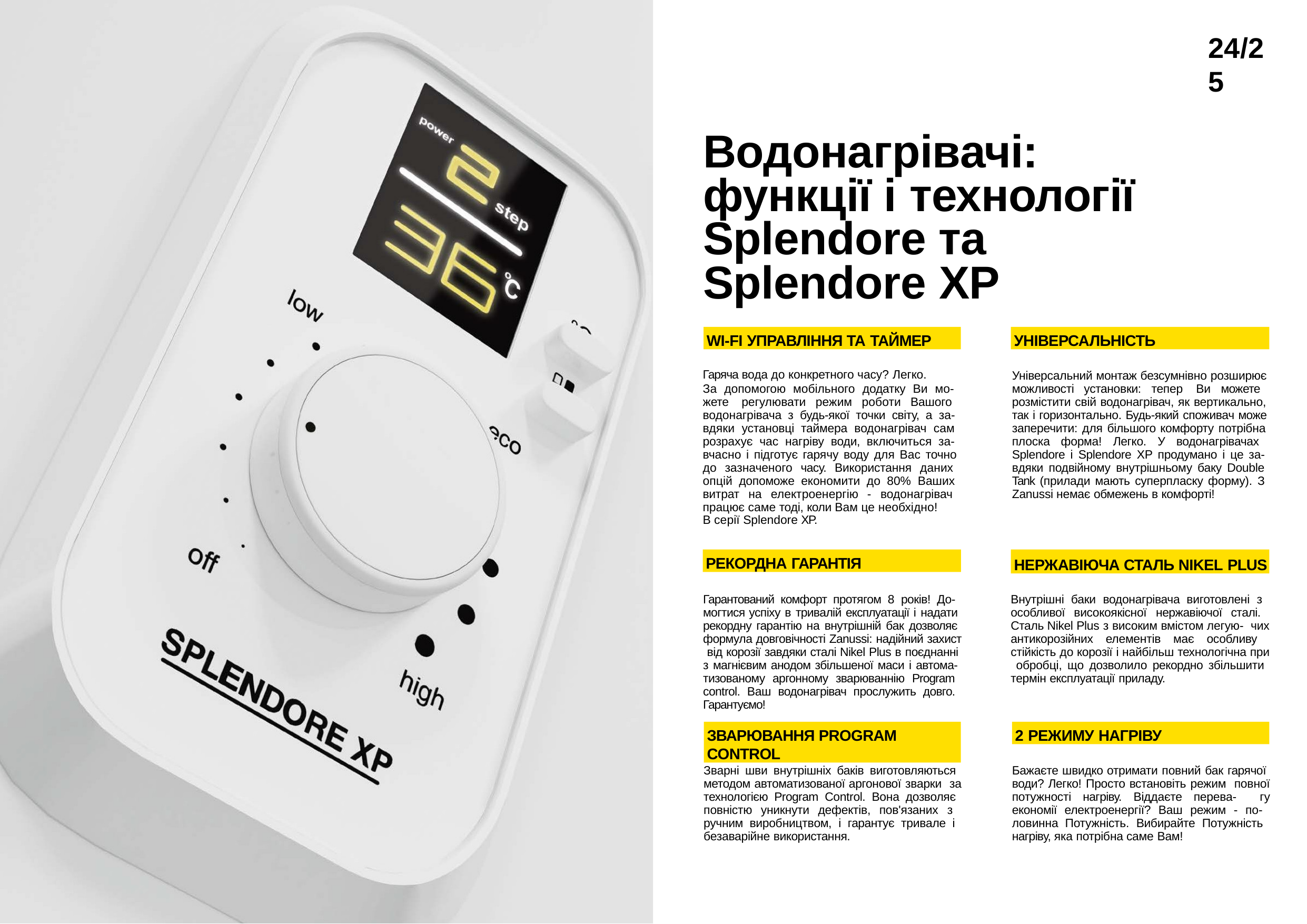

24/25
# Водонагрівачі:  функції і технології
Splendore та Splendore XP
WI-FI УПРАВЛІННЯ ТА ТАЙМЕР
УНІВЕРСАЛЬНІСТЬ
Гаряча вода до конкретного часу? Легко.
За допомогою мобільного додатку Ви мо-  жете регулювати режим роботи Вашого  водонагрівача з будь-якої точки світу, а за-  вдяки установці таймера водонагрівач сам  розрахує час нагріву води, включиться за-  вчасно і підготує гарячу воду для Вас точно  до зазначеного часу. Використання даних  опцій допоможе економити до 80% Ваших  витрат на електроенергію - водонагрівач  працює саме тоді, коли Вам це необхідно!
В серії Splendore XP.
Універсальний монтаж безсумнівно розширює  можливості установки: тепер Ви можете  розмістити свій водонагрівач, як вертикально,  так і горизонтально. Будь-який споживач може  заперечити: для більшого комфорту потрібна  плоска форма! Легко. У водонагрівачах  Splendore і Splendore XP продумано і це за-  вдяки подвійному внутрішньому баку Double  Tank (прилади мають суперпласку форму). З  Zanussi немає обмежень в комфорті!
РЕКОРДНА ГАРАНТІЯ
НЕРЖАВІЮЧА СТАЛЬ NIKEL PLUS
Внутрішні баки водонагрівача виготовлені з  особливої високоякісної нержавіючої сталі.  Сталь Nikel Plus з високим вмістом легую-  чих антикорозійних елементів має особливу  стійкість до корозії і найбільш технологічна при  обробці, що дозволило рекордно збільшити  термін експлуатації приладу.
Гарантований комфорт протягом 8 років! До-  могтися успіху в тривалій експлуатації і надати  рекордну гарантію на внутрішній бак дозволяє  формула довговічності Zanussi: надійний захист  від корозії завдяки сталі Nikel Plus в поєднанні  з магнієвим анодом збільшеної маси і автома-  тизованому аргонному зварюваннію Program  control. Ваш водонагрівач прослужить довго.  Гарантуємо!
ЗВАРЮВАННЯ PROGRAM CONTROL
2 РЕЖИМУ НАГРІВУ
Бажаєте швидко отримати повний бак гарячої  води? Легко! Просто встановіть режим  повної потужності нагріву. Віддаєте перева-  гу економії електроенергії? Ваш режим - по-  ловинна Потужність. Вибирайте Потужність  нагріву, яка потрібна саме Вам!
Зварні шви внутрішніх баків виготовляються  методом автоматизованої аргонової зварки  за технологією Program Control. Вона дозволяє  повністю уникнути дефектів, пов'язаних з  ручним виробництвом, і гарантує тривале і  безаварійне використання.